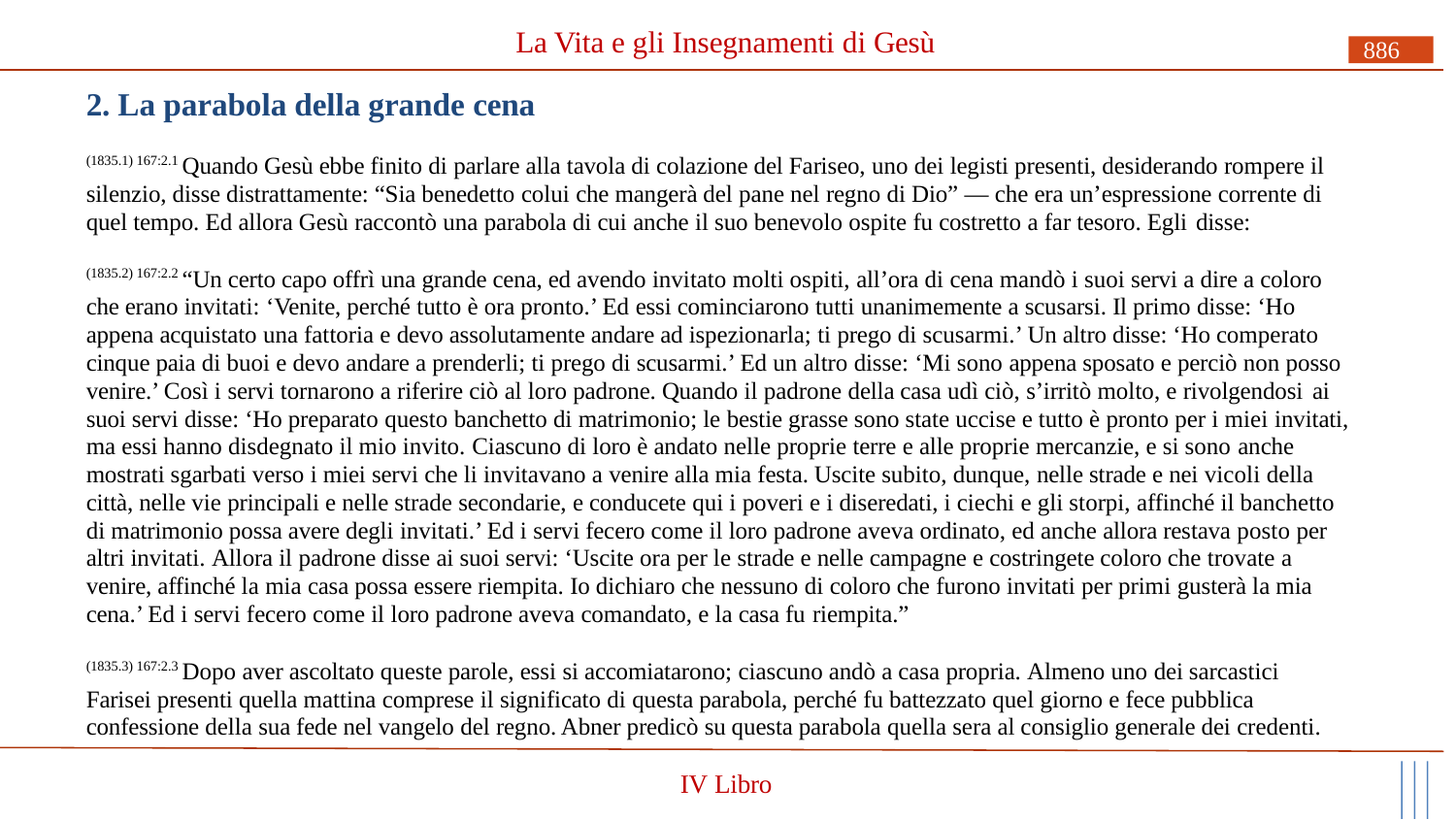

# La Vita e gli Insegnamenti di Gesù
886

2. La parabola della grande cena
(1835.1) 167:2.1 Quando Gesù ebbe finito di parlare alla tavola di colazione del Fariseo, uno dei legisti presenti, desiderando rompere il  silenzio, disse distrattamente: “Sia benedetto colui che mangerà del pane nel regno di Dio” — che era un’espressione corrente di  quel tempo. Ed allora Gesù raccontò una parabola di cui anche il suo benevolo ospite fu costretto a far tesoro. Egli disse:

(1835.2) 167:2.2 “Un certo capo offrì una grande cena, ed avendo invitato molti ospiti, all’ora di cena mandò i suoi servi a dire a coloro  che erano invitati: ‘Venite, perché tutto è ora pronto.’ Ed essi cominciarono tutti unanimemente a scusarsi. Il primo disse: ‘Ho  appena acquistato una fattoria e devo assolutamente andare ad ispezionarla; ti prego di scusarmi.’ Un altro disse: ‘Ho comperato  cinque paia di buoi e devo andare a prenderli; ti prego di scusarmi.’ Ed un altro disse: ‘Mi sono appena sposato e perciò non posso  venire.’ Così i servi tornarono a riferire ciò al loro padrone. Quando il padrone della casa udì ciò, s’irritò molto, e rivolgendosi ai
suoi servi disse: ‘Ho preparato questo banchetto di matrimonio; le bestie grasse sono state uccise e tutto è pronto per i miei invitati,  ma essi hanno disdegnato il mio invito. Ciascuno di loro è andato nelle proprie terre e alle proprie mercanzie, e si sono anche
mostrati sgarbati verso i miei servi che li invitavano a venire alla mia festa. Uscite subito, dunque, nelle strade e nei vicoli della  città, nelle vie principali e nelle strade secondarie, e conducete qui i poveri e i diseredati, i ciechi e gli storpi, affinché il banchetto  di matrimonio possa avere degli invitati.’ Ed i servi fecero come il loro padrone aveva ordinato, ed anche allora restava posto per  altri invitati. Allora il padrone disse ai suoi servi: ‘Uscite ora per le strade e nelle campagne e costringete coloro che trovate a  venire, affinché la mia casa possa essere riempita. Io dichiaro che nessuno di coloro che furono invitati per primi gusterà la mia  cena.’ Ed i servi fecero come il loro padrone aveva comandato, e la casa fu riempita.”

(1835.3) 167:2.3 Dopo aver ascoltato queste parole, essi si accomiatarono; ciascuno andò a casa propria. Almeno uno dei sarcastici  Farisei presenti quella mattina comprese il significato di questa parabola, perché fu battezzato quel giorno e fece pubblica  confessione della sua fede nel vangelo del regno. Abner predicò su questa parabola quella sera al consiglio generale dei credenti.

IV Libro